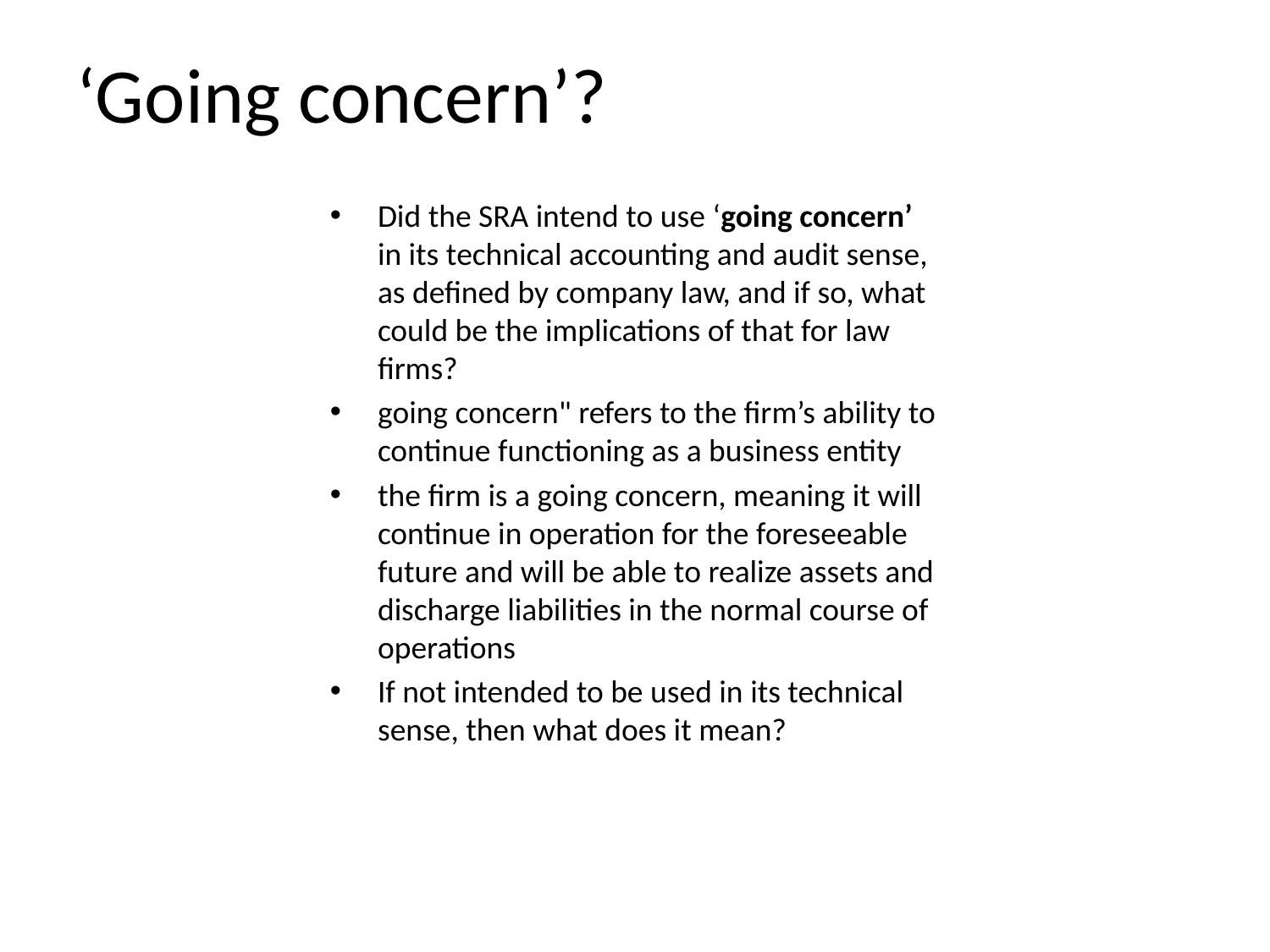

# ‘Going concern’?
Did the SRA intend to use ‘going concern’ in its technical accounting and audit sense, as defined by company law, and if so, what could be the implications of that for law firms?
going concern" refers to the firm’s ability to continue functioning as a business entity
the firm is a going concern, meaning it will continue in operation for the foreseeable future and will be able to realize assets and discharge liabilities in the normal course of operations
If not intended to be used in its technical sense, then what does it mean?